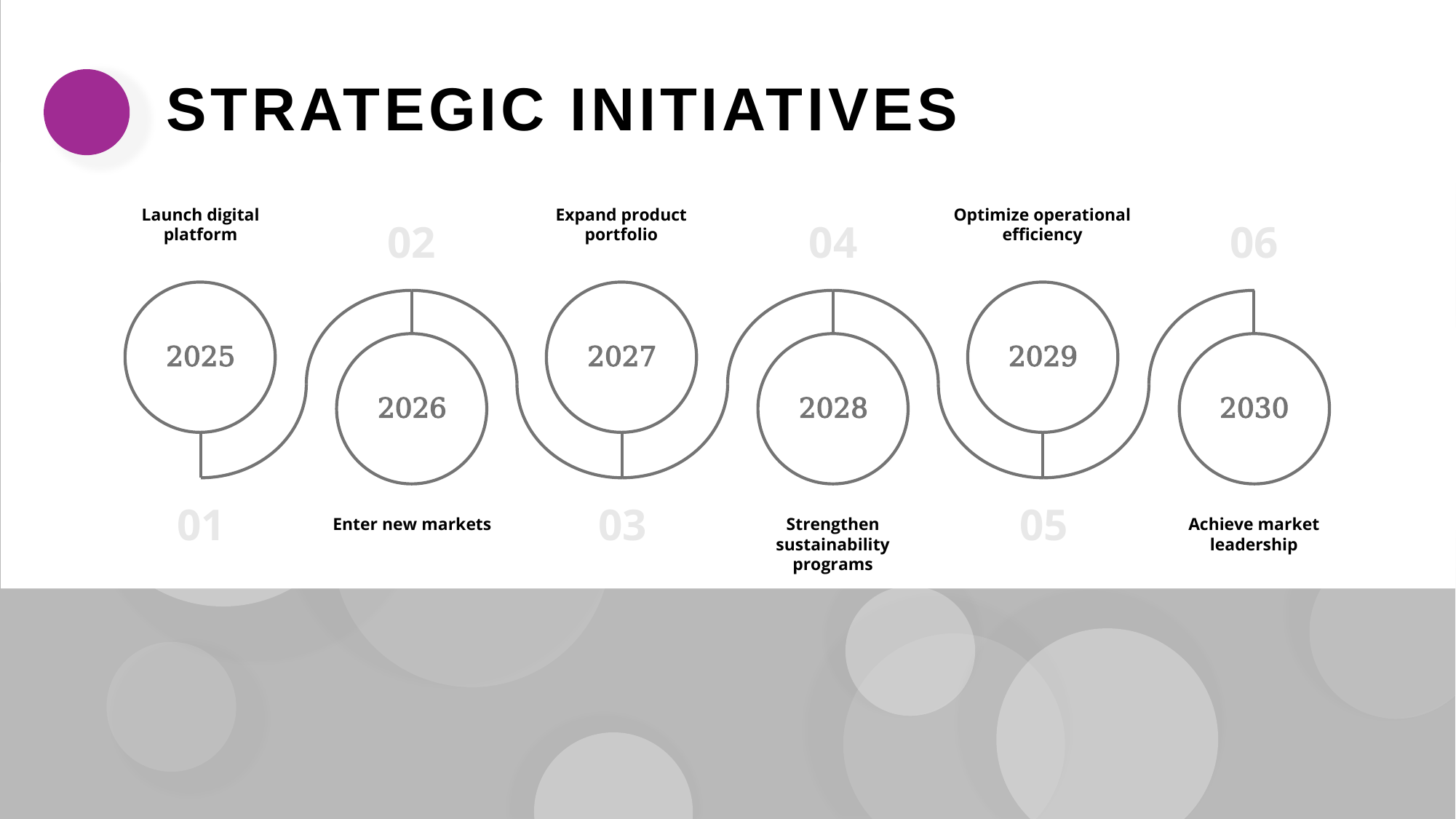

# STRATEGIC INITIATIVES

Launch digital platform
Expand product portfolio
Optimize operational efficiency
02
04
06
2025
2027
2029
2026
2028
2030
01
03
05
Enter new markets
Strengthen sustainability programs
Achieve market leadership